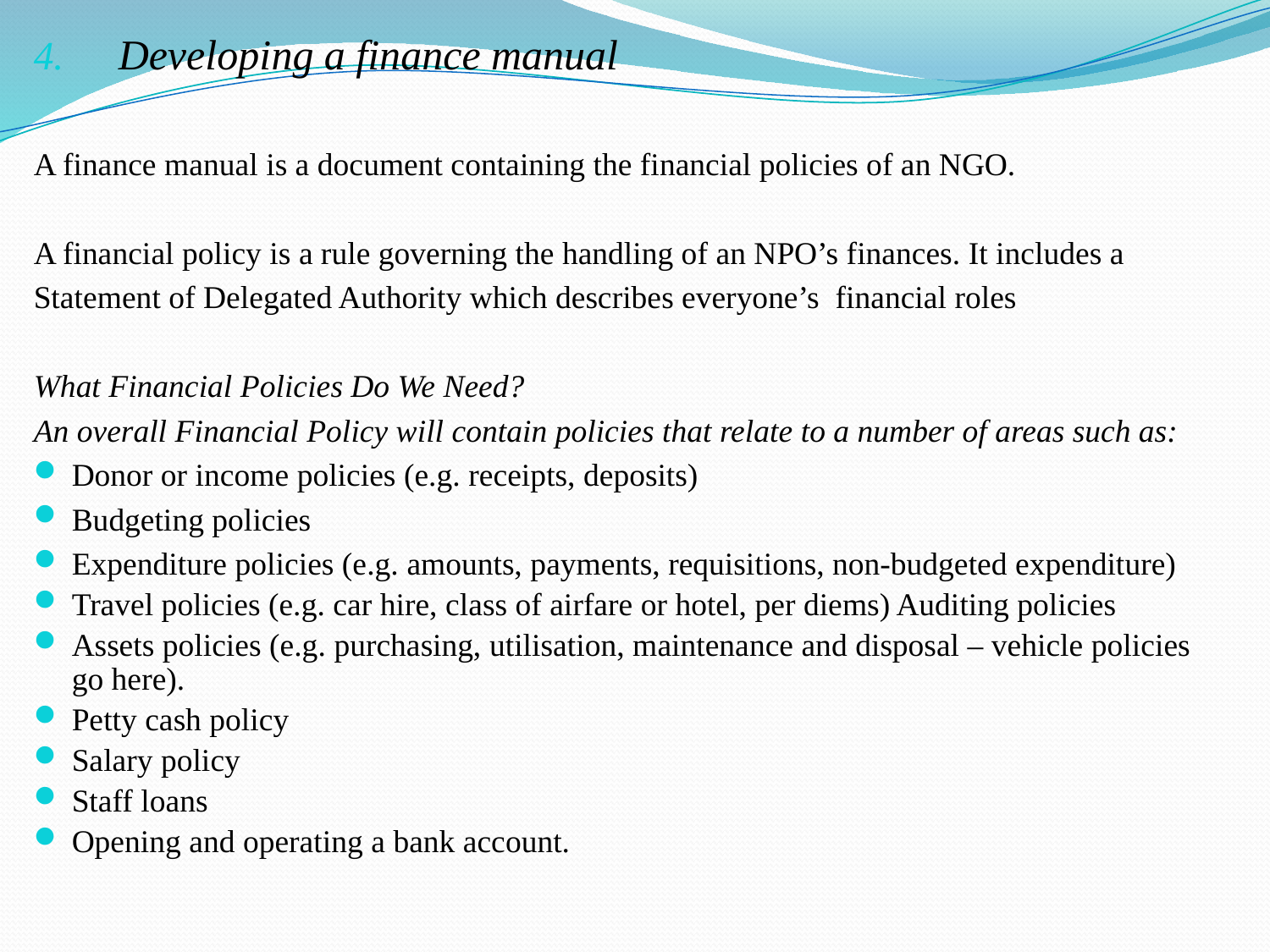

Developing a finance manual

A finance manual is a document containing the financial policies of an NGO.

A financial policy is a rule governing the handling of an NPO’s finances. It includes a
Statement of Delegated Authority which describes everyone’s  financial roles

What Financial Policies Do We Need?
An overall Financial Policy will contain policies that relate to a number of areas such as:
Donor or income policies (e.g. receipts, deposits)
Budgeting policies
Expenditure policies (e.g. amounts, payments, requisitions, non-budgeted expenditure)
Travel policies (e.g. car hire, class of airfare or hotel, per diems) Auditing policies
Assets policies (e.g. purchasing, utilisation, maintenance and disposal – vehicle policies go here).
Petty cash policy
Salary policy
Staff loans
Opening and operating a bank account.